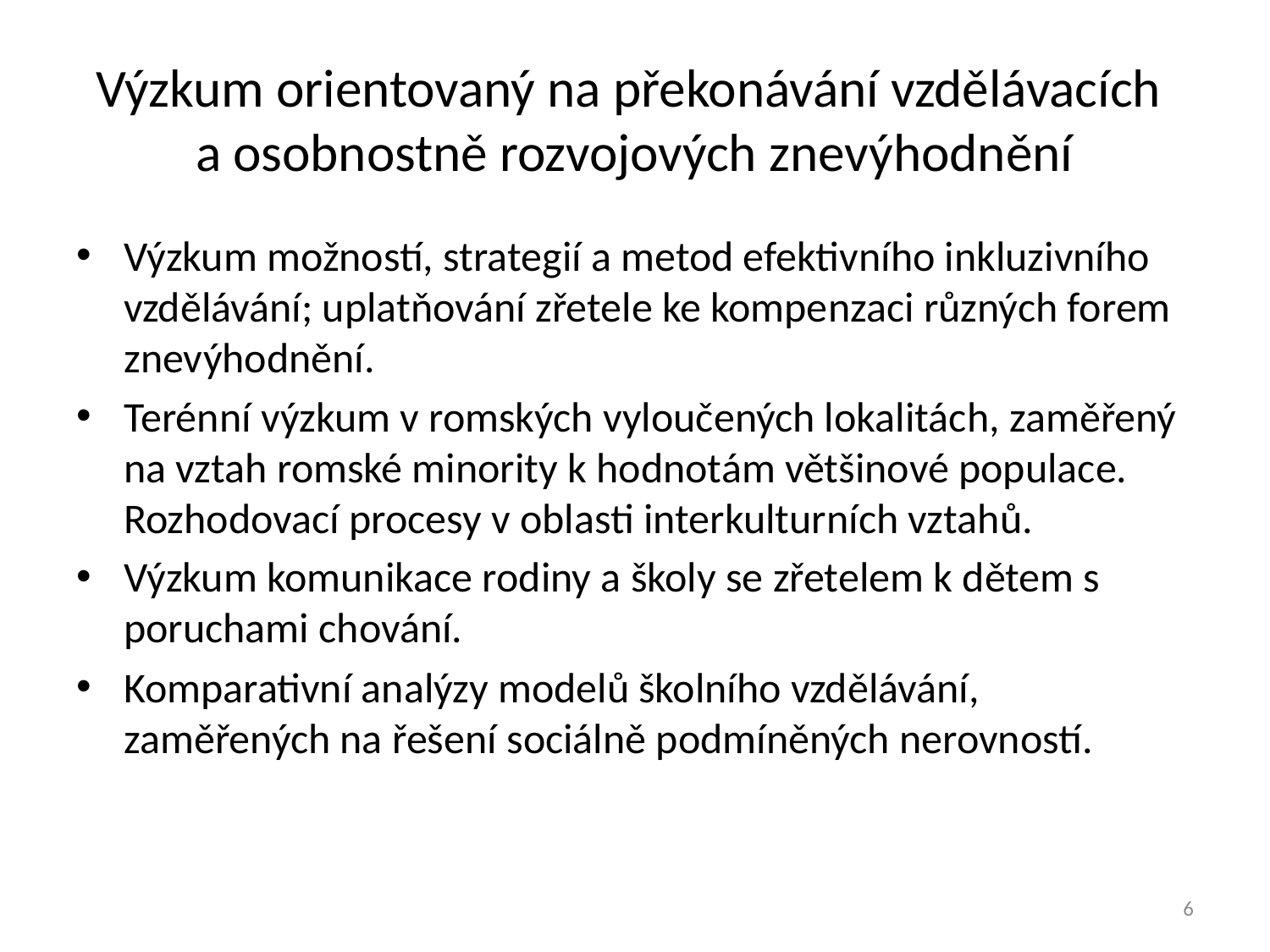

# Výzkum orientovaný na překonávání vzdělávacích a osobnostně rozvojových znevýhodnění
Výzkum možností, strategií a metod efektivního inkluzivního vzdělávání; uplatňování zřetele ke kompenzaci různých forem znevýhodnění.
Terénní výzkum v romských vyloučených lokalitách, zaměřený na vztah romské minority k hodnotám většinové populace. Rozhodovací procesy v oblasti interkulturních vztahů.
Výzkum komunikace rodiny a školy se zřetelem k dětem s poruchami chování.
Komparativní analýzy modelů školního vzdělávání, zaměřených na řešení sociálně podmíněných nerovností.

6